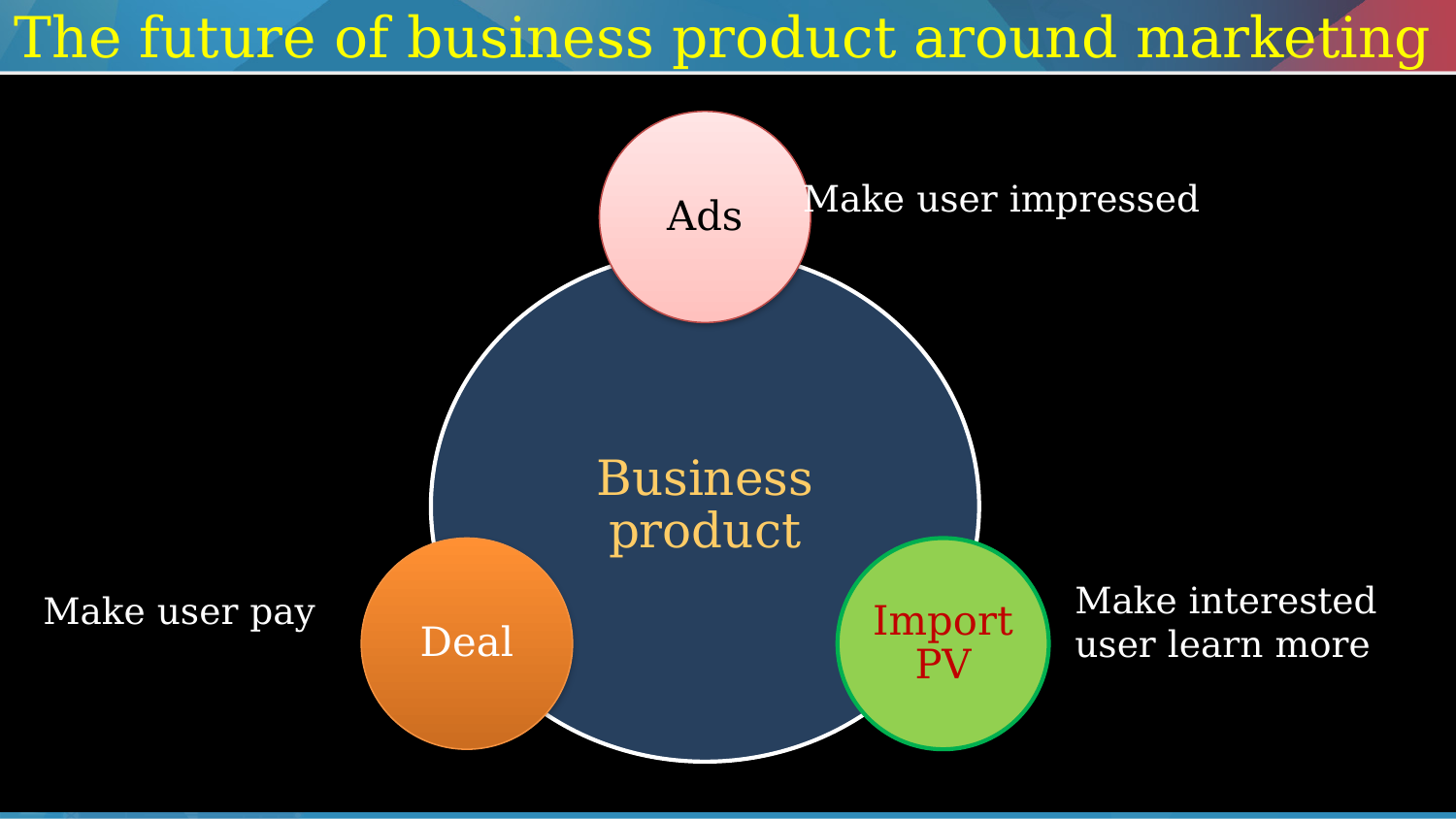

The future of business product around marketing

Business product
Ads
Import PV
Deal
Make user impressed
Make interested user learn more
Make user pay